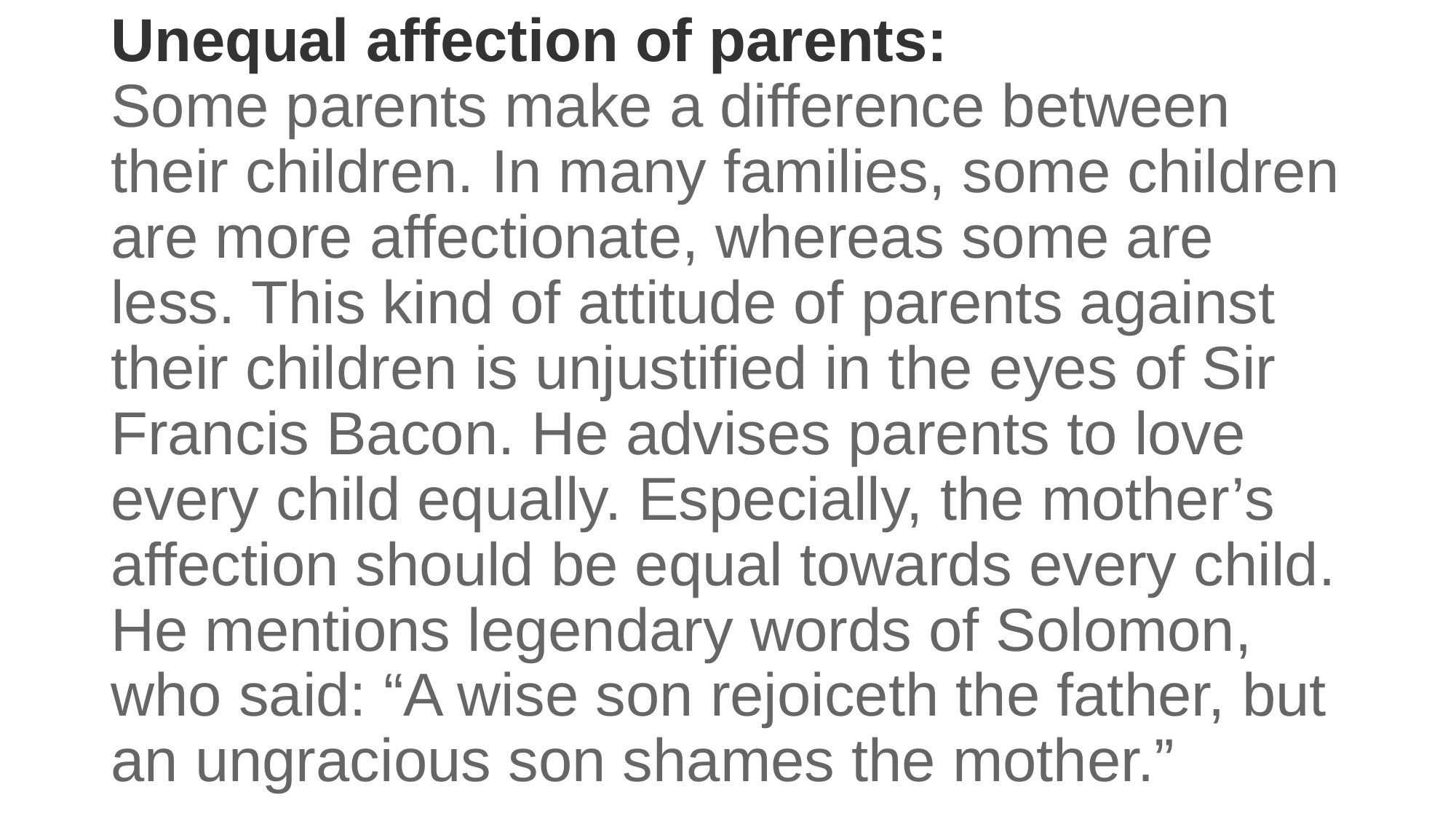

# Unequal affection of parents: Some parents make a difference between their children. In many families, some children are more affectionate, whereas some are less. This kind of attitude of parents against their children is unjustified in the eyes of Sir Francis Bacon. He advises parents to love every child equally. Especially, the mother’s affection should be equal towards every child. He mentions legendary words of Solomon, who said: “A wise son rejoiceth the father, but an ungracious son shames the mother.”